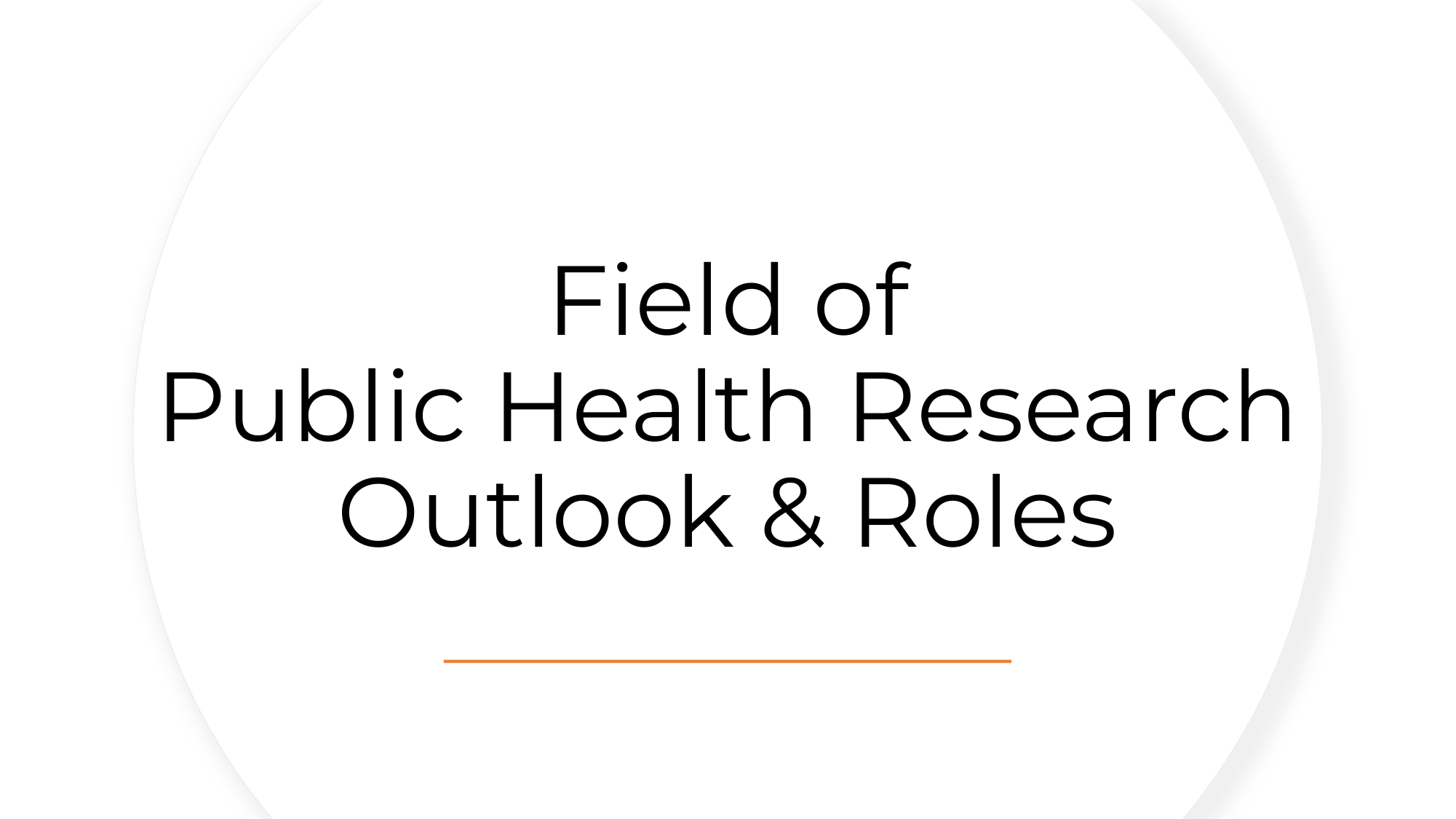

# Field of Public Health Research Outlook & Roles